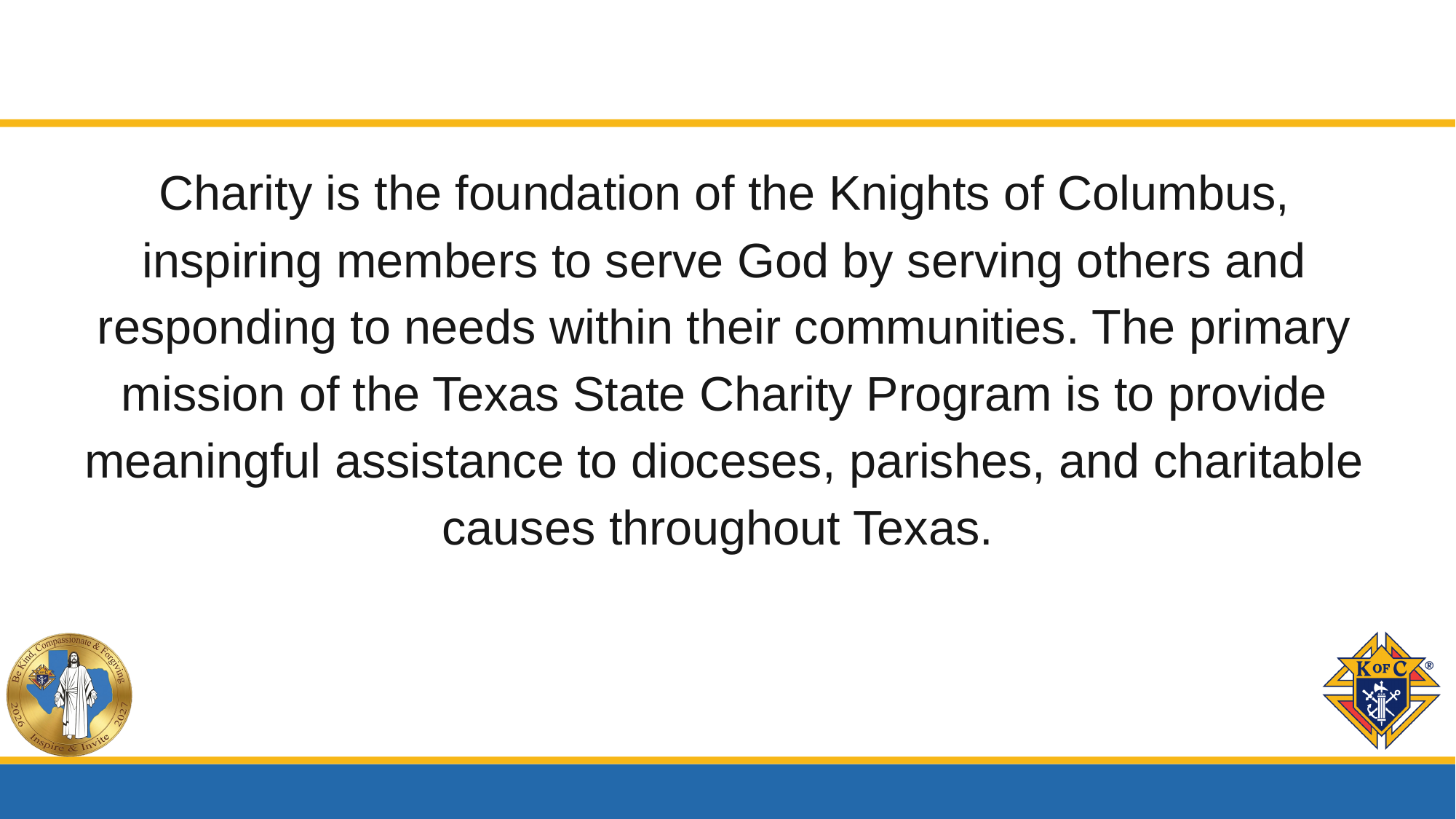

Charity is the foundation of the Knights of Columbus, inspiring members to serve God by serving others and responding to needs within their communities. The primary mission of the Texas State Charity Program is to provide meaningful assistance to dioceses, parishes, and charitable causes throughout Texas.